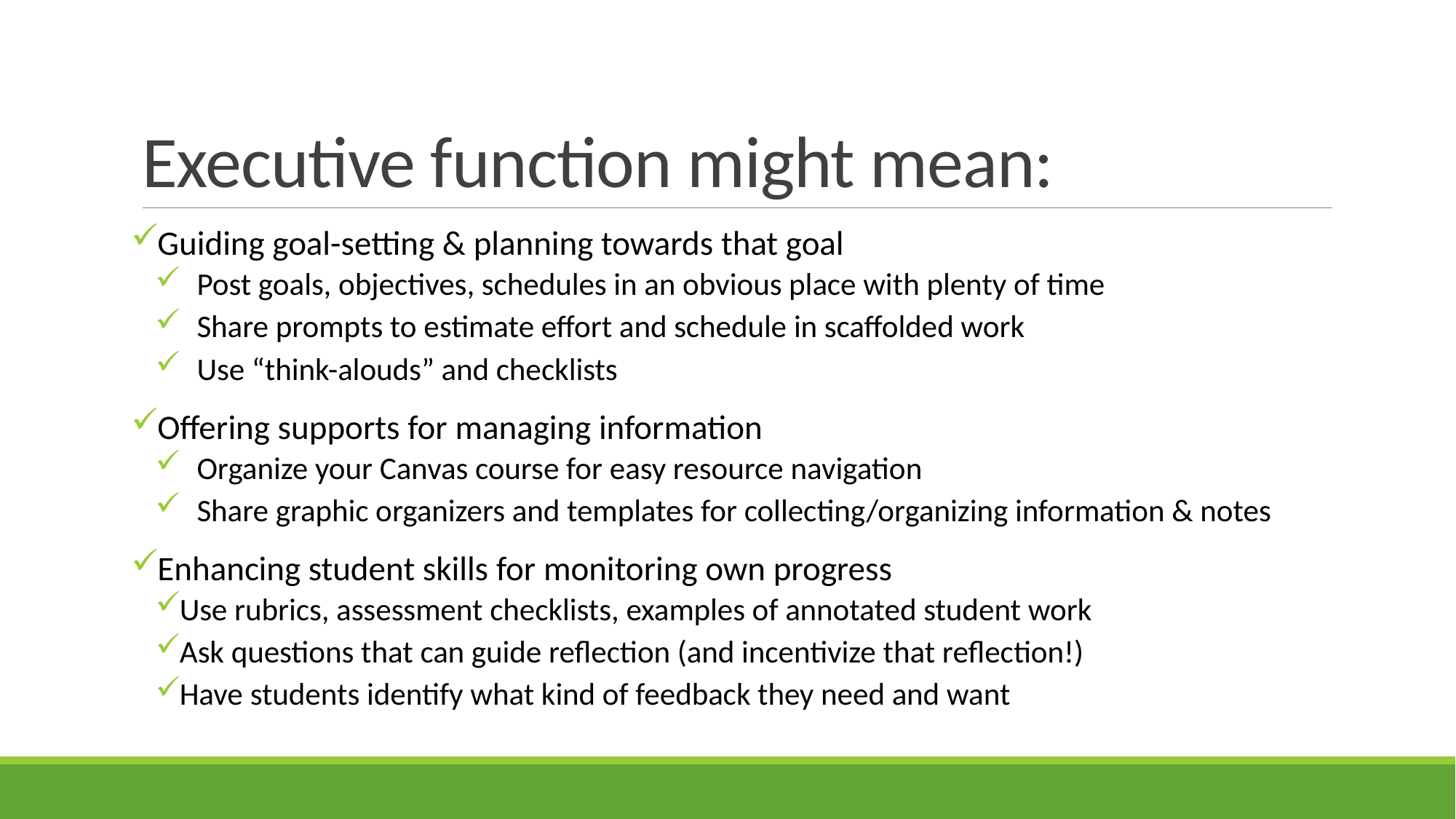

# Executive function might mean:
Guiding goal-setting & planning towards that goal
Post goals, objectives, schedules in an obvious place with plenty of time
Share prompts to estimate effort and schedule in scaffolded work
Use “think-alouds” and checklists
Offering supports for managing information
Organize your Canvas course for easy resource navigation
Share graphic organizers and templates for collecting/organizing information & notes
Enhancing student skills for monitoring own progress
Use rubrics, assessment checklists, examples of annotated student work
Ask questions that can guide reflection (and incentivize that reflection!)
Have students identify what kind of feedback they need and want